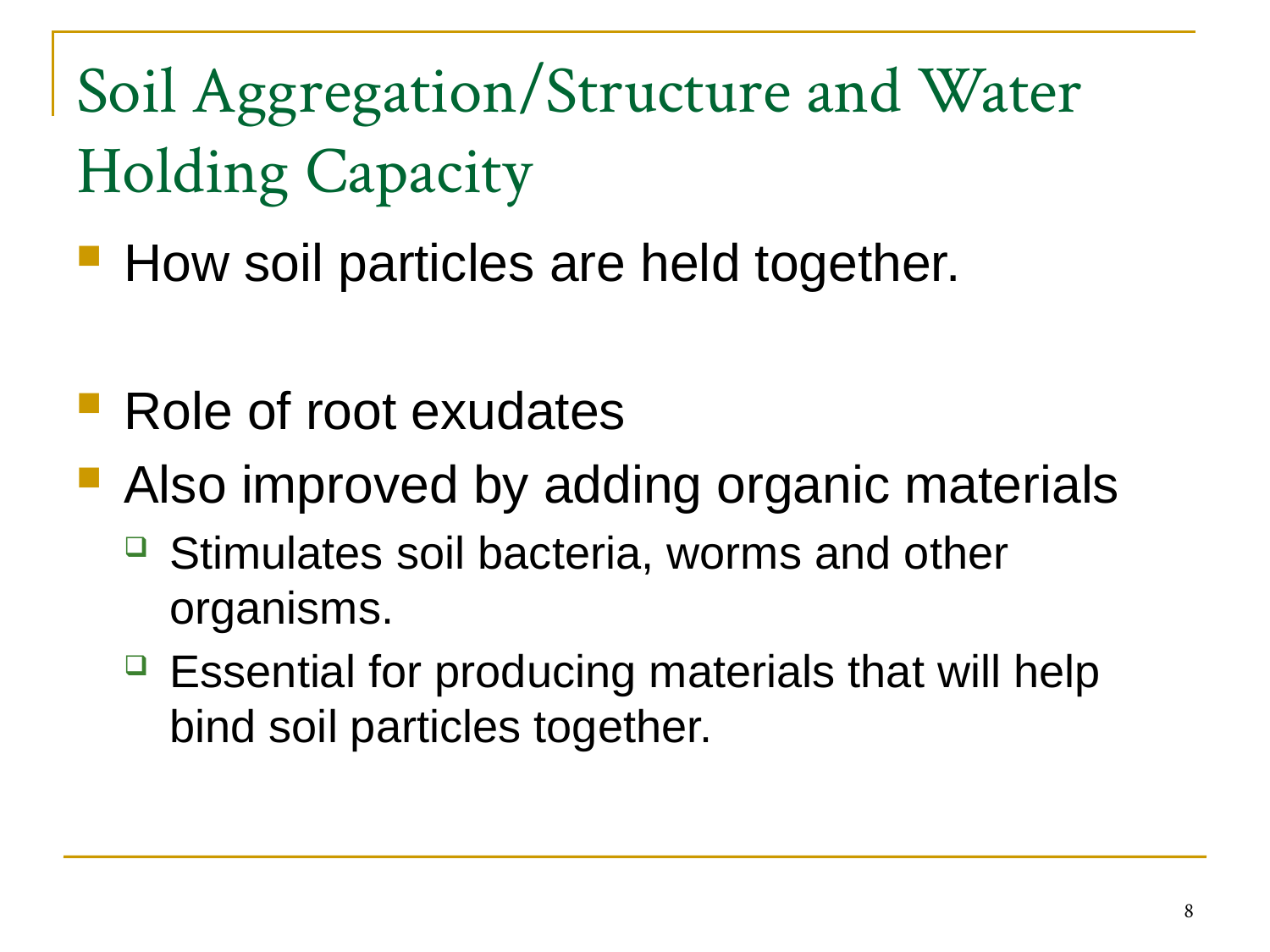

# Soil Aggregation/Structure and Water Holding Capacity
How soil particles are held together.

Role of root exudates
Also improved by adding organic materials
Stimulates soil bacteria, worms and other organisms.
Essential for producing materials that will help bind soil particles together.
8